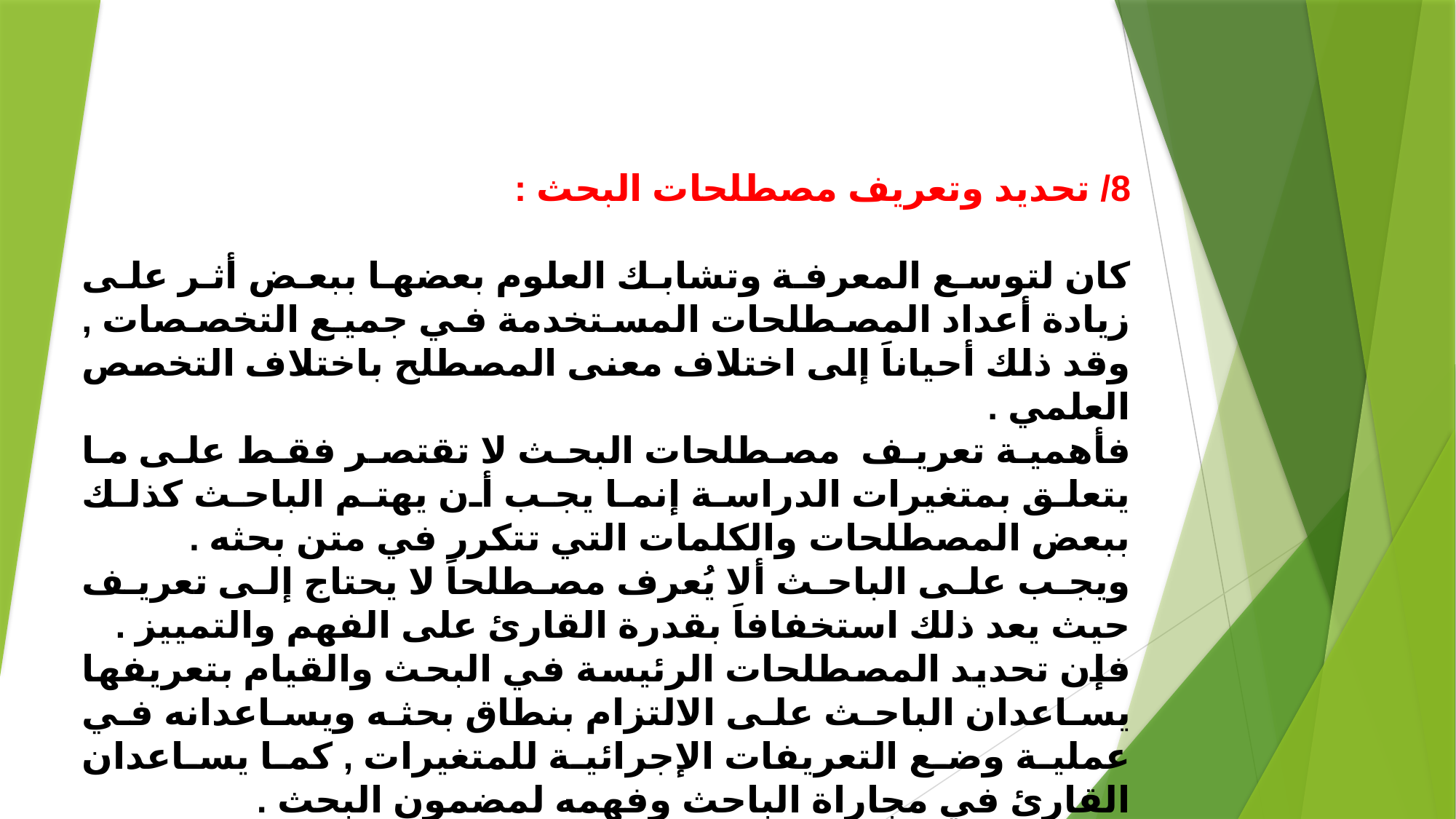

8/ تحديد وتعريف مصطلحات البحث :

كان لتوسع المعرفة وتشابك العلوم بعضها ببعض أثر على زيادة أعداد المصطلحات المستخدمة في جميع التخصصات , وقد ذلك أحياناَ إلى اختلاف معنى المصطلح باختلاف التخصص العلمي .
فأهمية تعريف  مصطلحات البحث لا تقتصر فقط على ما يتعلق بمتغيرات الدراسة إنما يجب أن يهتم الباحث كذلك ببعض المصطلحات والكلمات التي تتكرر في متن بحثه .
ويجب على الباحث ألا يُعرف مصطلحاَ لا يحتاج إلى تعريف حيث يعد ذلك استخفافاَ بقدرة القارئ على الفهم والتمييز .
فإن تحديد المصطلحات الرئيسة في البحث والقيام بتعريفها يساعدان الباحث على الالتزام بنطاق بحثه ويساعدانه في عملية وضع التعريفات الإجرائية للمتغيرات , كما يساعدان القارئ في مجاراة الباحث وفهمه لمضمون البحث .